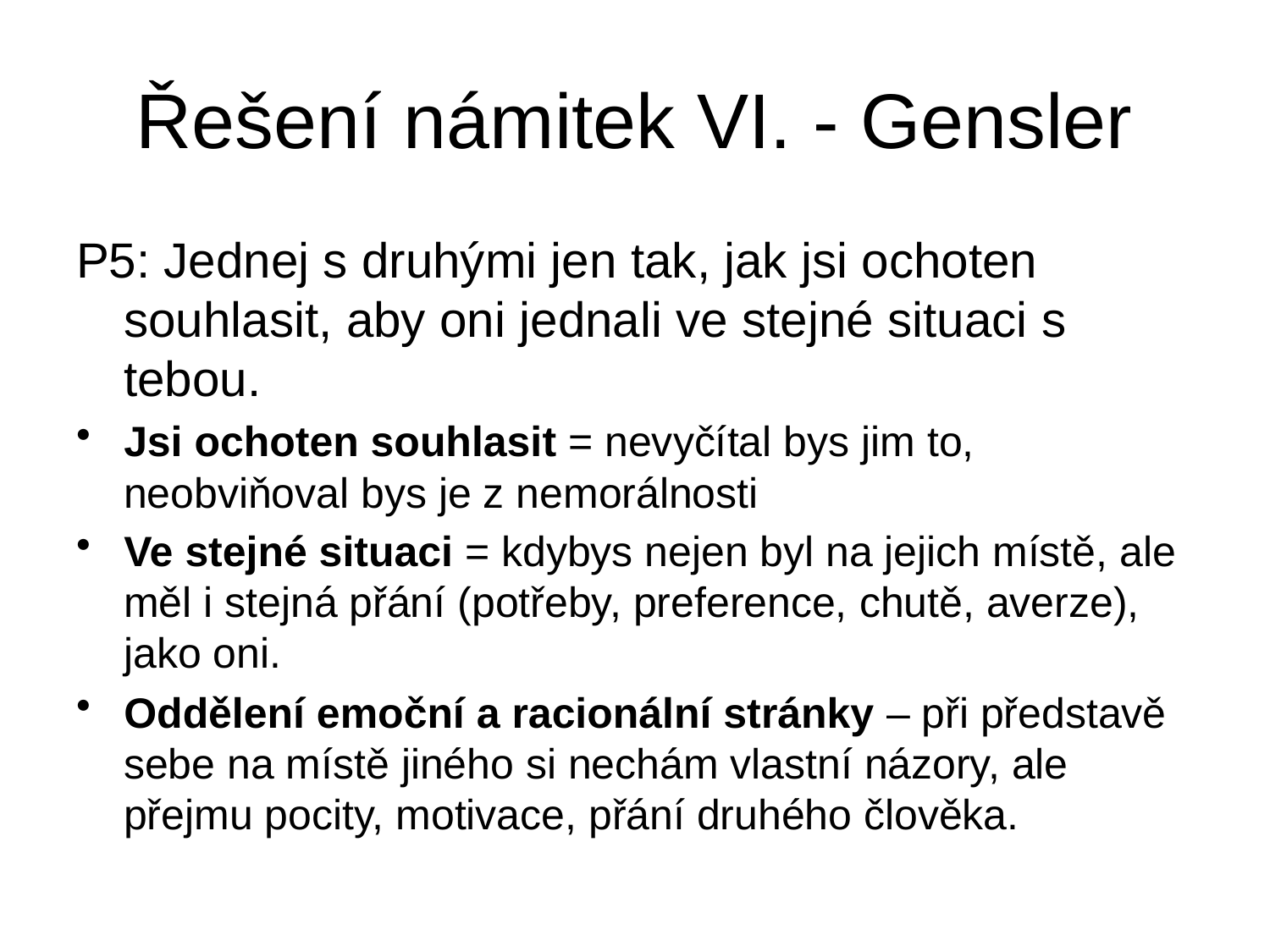

# Řešení námitek VI. - Gensler
P5: Jednej s druhými jen tak, jak jsi ochoten souhlasit, aby oni jednali ve stejné situaci s tebou.
Jsi ochoten souhlasit = nevyčítal bys jim to, neobviňoval bys je z nemorálnosti
Ve stejné situaci = kdybys nejen byl na jejich místě, ale měl i stejná přání (potřeby, preference, chutě, averze), jako oni.
Oddělení emoční a racionální stránky – při představě sebe na místě jiného si nechám vlastní názory, ale přejmu pocity, motivace, přání druhého člověka.